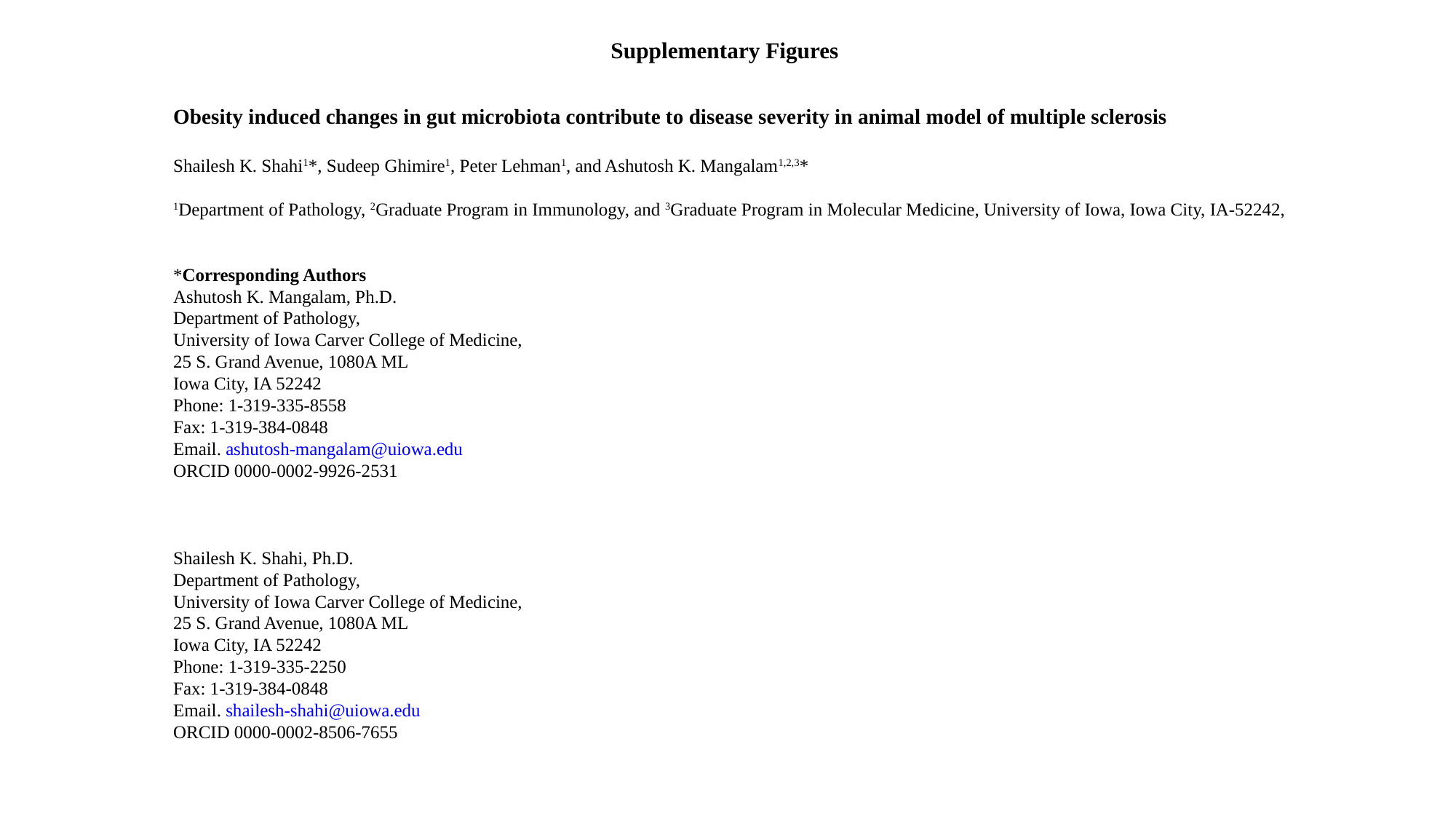

Supplementary Figures
Obesity induced changes in gut microbiota contribute to disease severity in animal model of multiple sclerosis

Shailesh K. Shahi1*, Sudeep Ghimire1, Peter Lehman1, and Ashutosh K. Mangalam1,2,3*

1Department of Pathology, 2Graduate Program in Immunology, and 3Graduate Program in Molecular Medicine, University of Iowa, Iowa City, IA-52242,

*Corresponding Authors
Ashutosh K. Mangalam, Ph.D.
Department of Pathology,
University of Iowa Carver College of Medicine,
25 S. Grand Avenue, 1080A ML
Iowa City, IA 52242
Phone: 1-319-335-8558
Fax: 1-319-384-0848
Email. ashutosh-mangalam@uiowa.edu
ORCID 0000-0002-9926-2531

Shailesh K. Shahi, Ph.D.
Department of Pathology,
University of Iowa Carver College of Medicine,
25 S. Grand Avenue, 1080A ML
Iowa City, IA 52242
Phone: 1-319-335-2250
Fax: 1-319-384-0848
Email. shailesh-shahi@uiowa.edu
ORCID 0000-0002-8506-7655